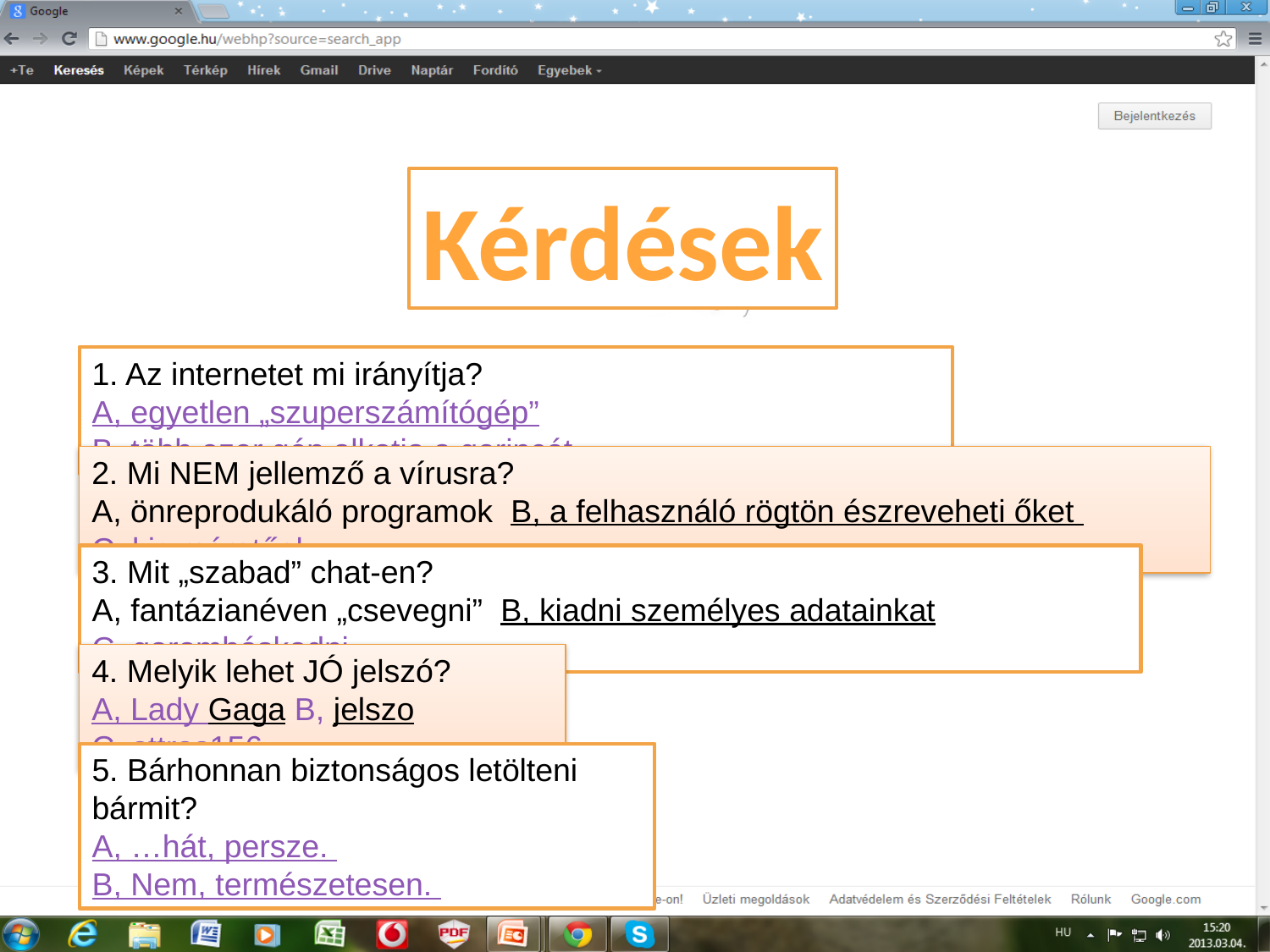

Kérdések
1. Az internetet mi irányítja?
A, egyetlen „szuperszámítógép” B, több ezer gép alkotja a gerincét
2. Mi NEM jellemző a vírusra?
A, önreprodukáló programok  B, a felhasználó rögtön észreveheti őket  C, kis méretűek
3. Mit „szabad” chat-en?
A, fantázianéven „csevegni”  B, kiadni személyes adatainkat C, gorombáskodni
4. Melyik lehet JÓ jelszó?
A, Lady Gaga B, jelszo C, sttras156
5. Bárhonnan biztonságos letölteni bármit?
A, …hát, persze.  B, Nem, természetesen.